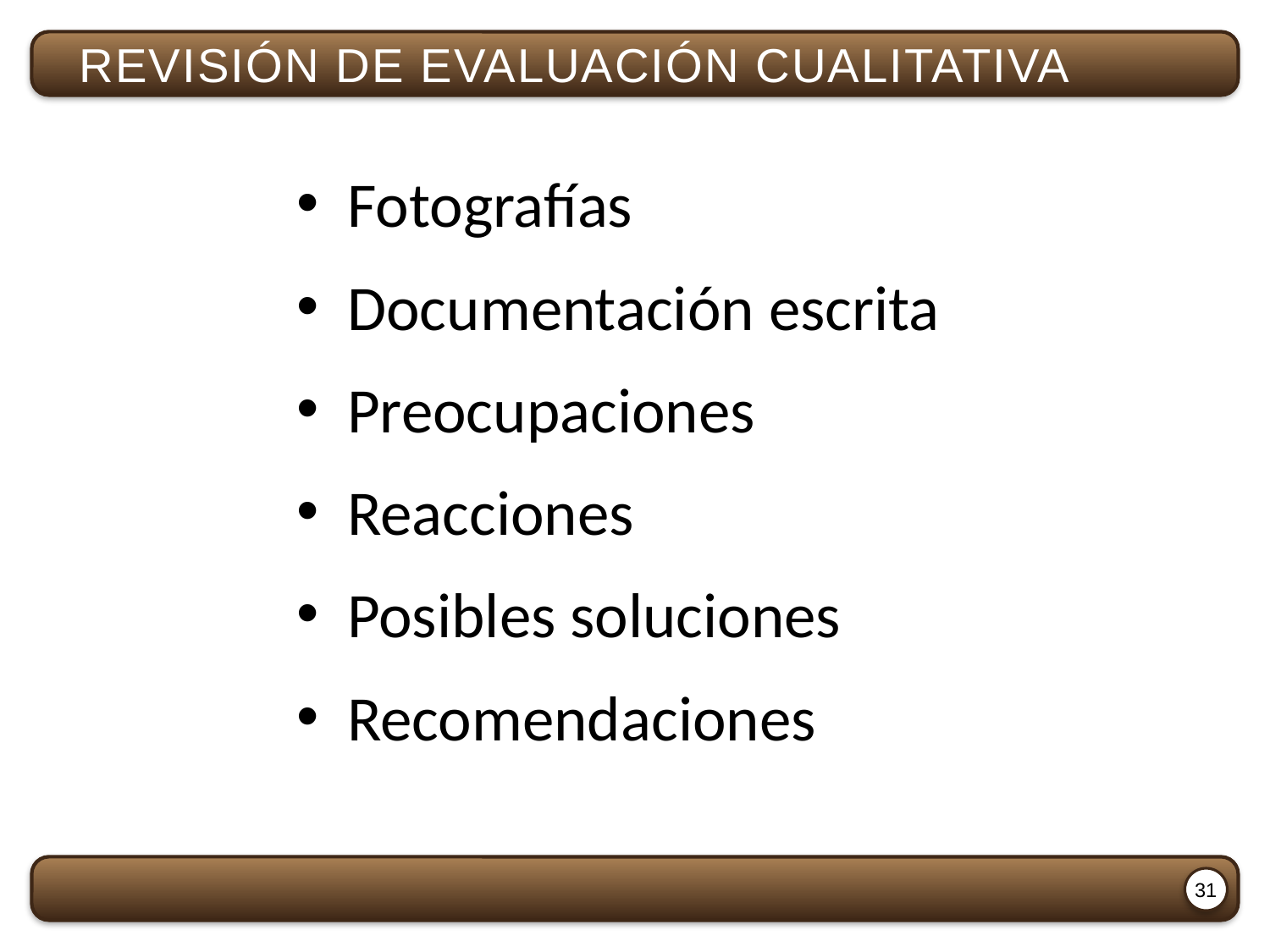

Revisión de evaluación cualitativa
Fotografías
Documentación escrita
Preocupaciones
Reacciones
Posibles soluciones
Recomendaciones

31